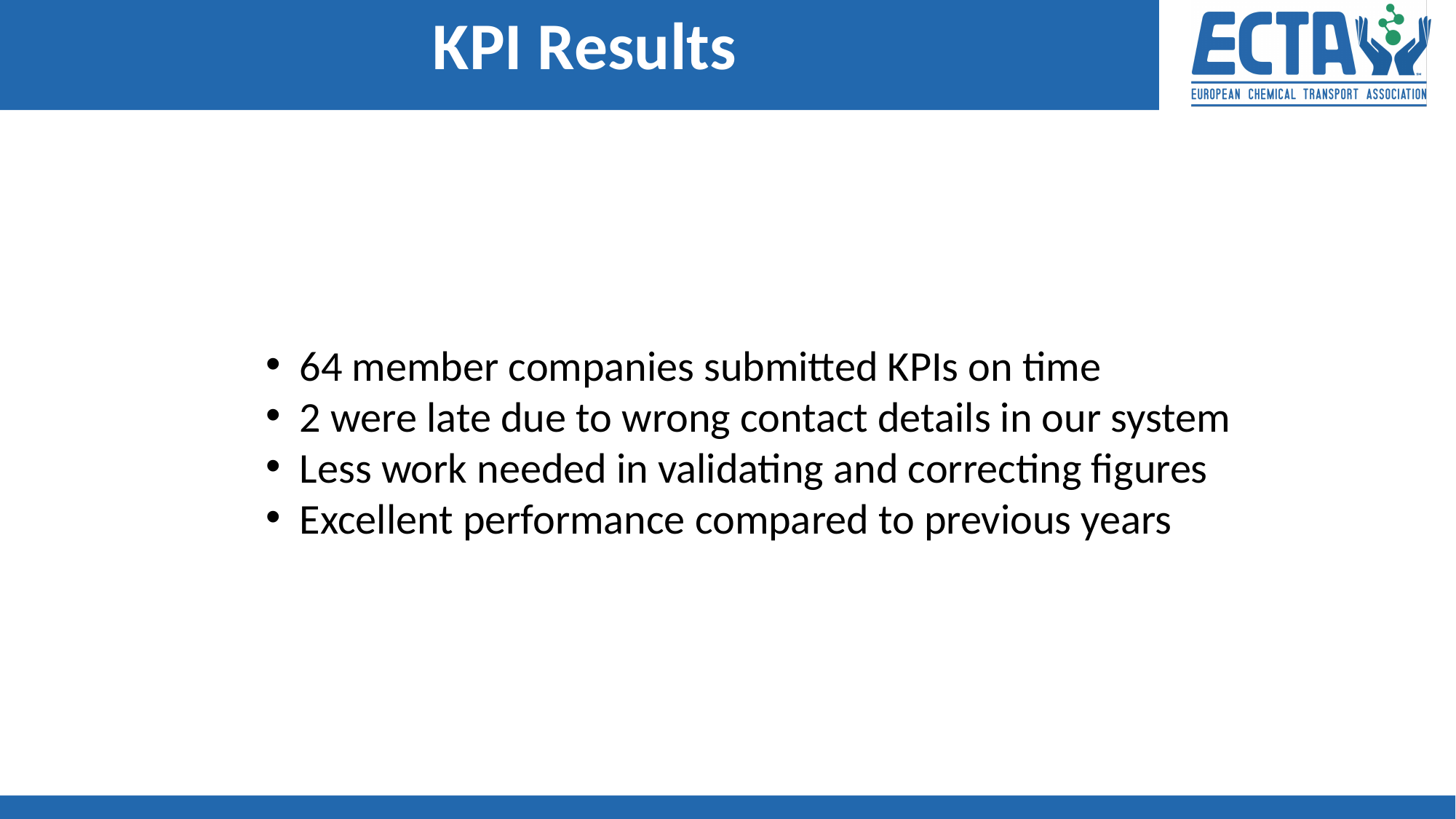

KPI Results
64 member companies submitted KPIs on time
2 were late due to wrong contact details in our system
Less work needed in validating and correcting figures
Excellent performance compared to previous years